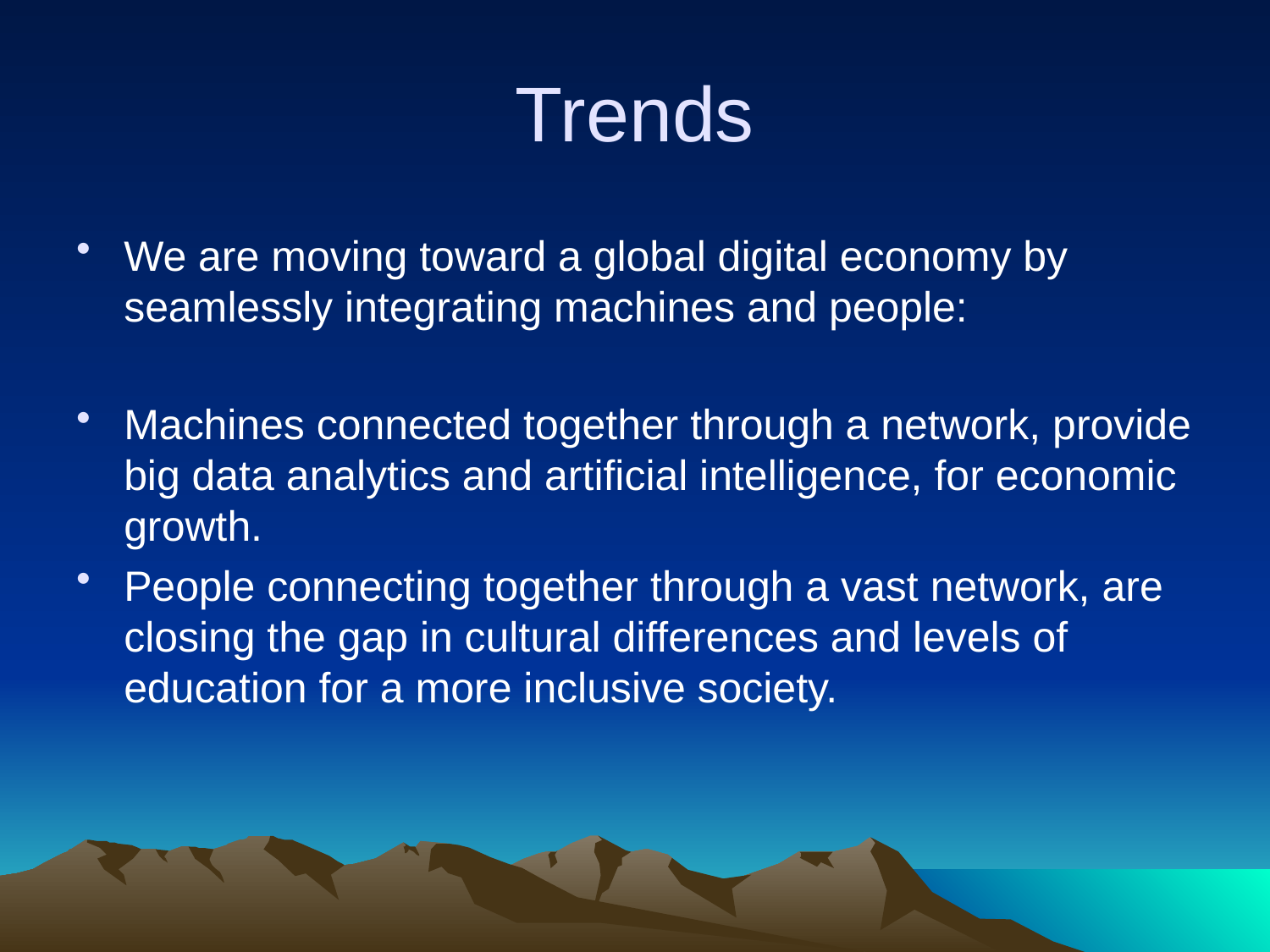

# Trends
We are moving toward a global digital economy by seamlessly integrating machines and people:

Machines connected together through a network, provide big data analytics and artificial intelligence, for economic growth.
People connecting together through a vast network, are closing the gap in cultural differences and levels of education for a more inclusive society.